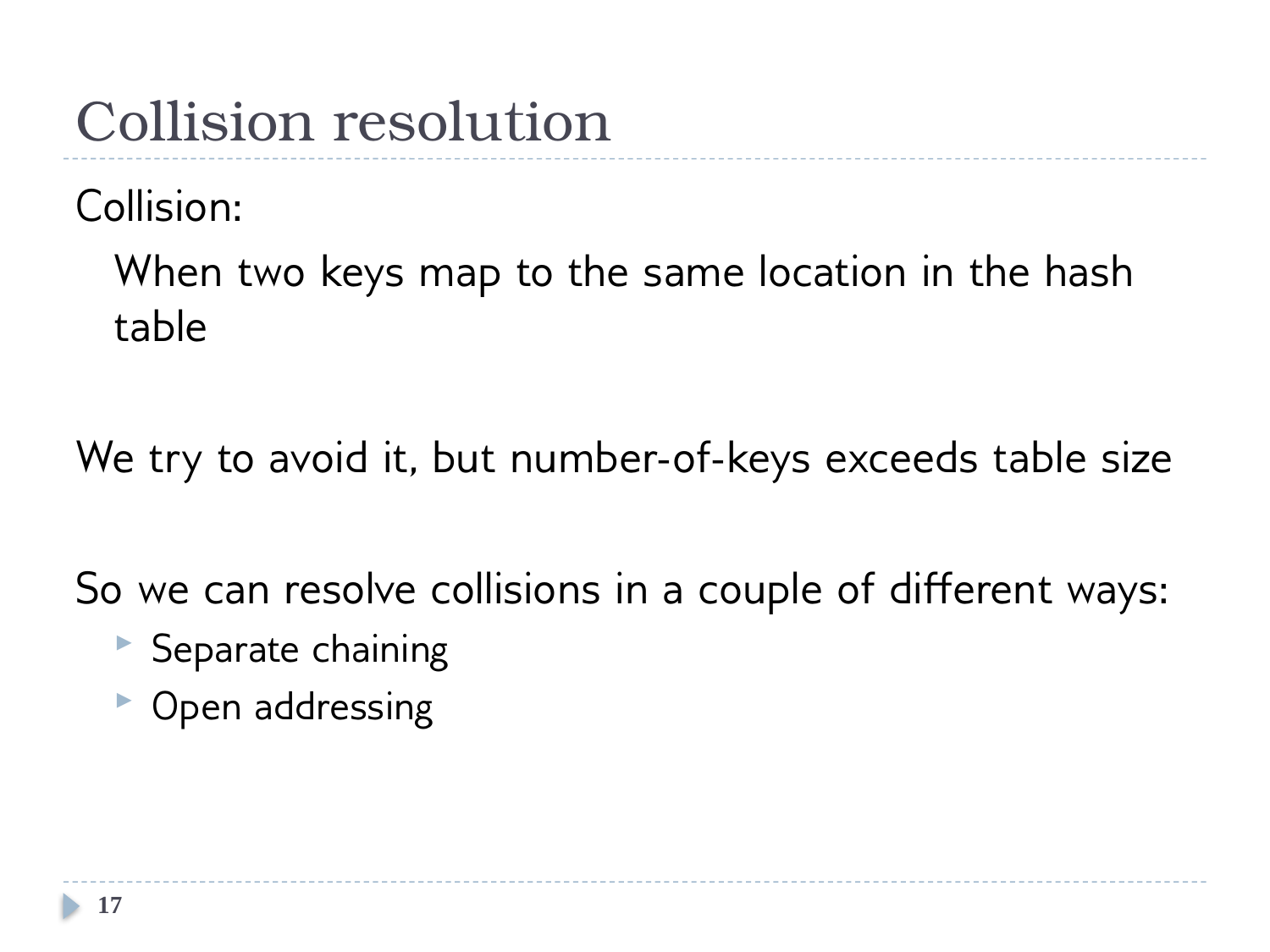

# Collision resolution
Collision:
	When two keys map to the same location in the hash table

We try to avoid it, but number-of-keys exceeds table size

So we can resolve collisions in a couple of different ways:
Separate chaining
Open addressing
17